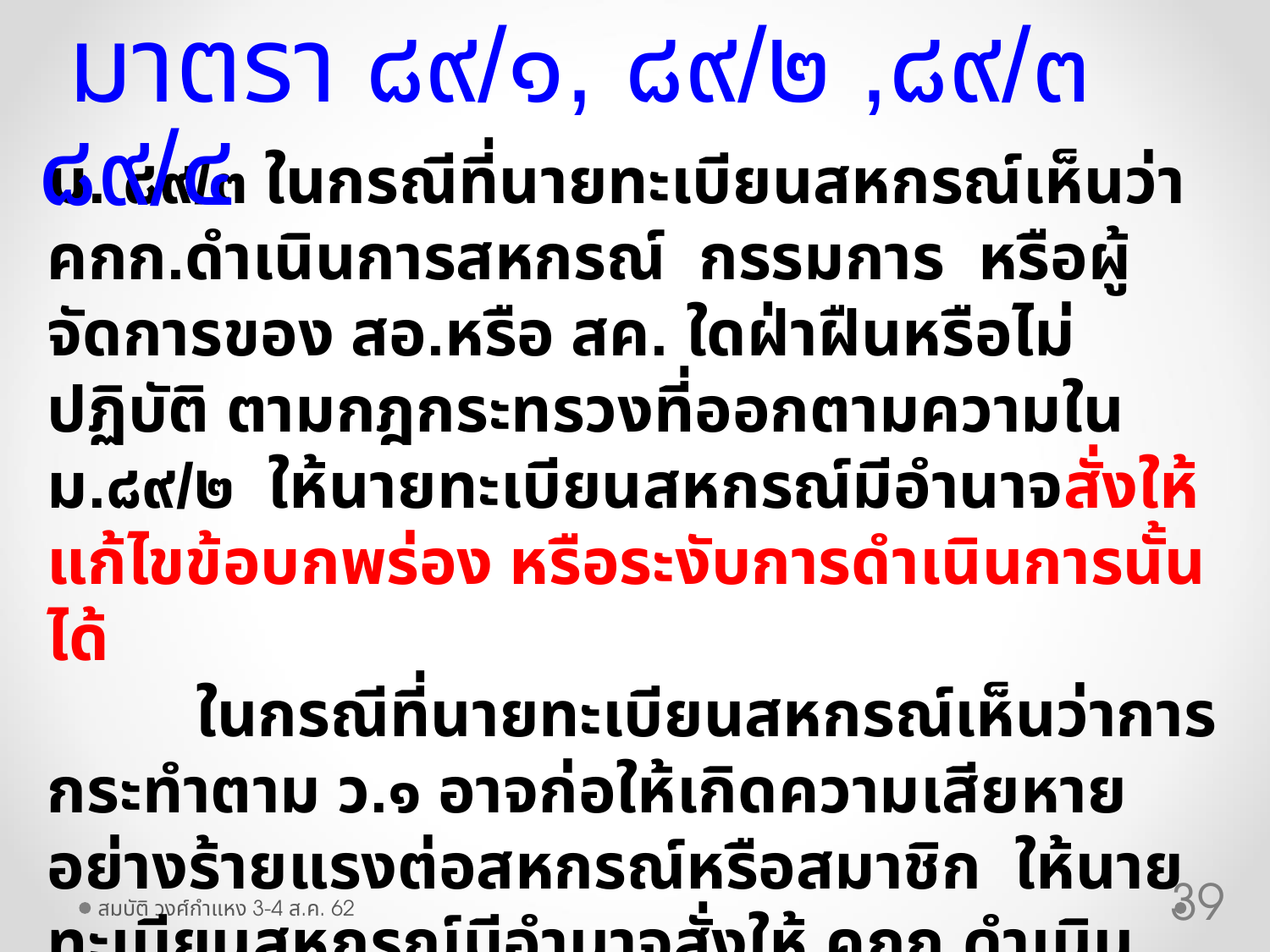

มาตรา ๘๙/๑, ๘๙/๒ ,๘๙/๓ ๘๙/๔
ม. ๘๙/๓ ในกรณีที่นายทะเบียนสหกรณ์เห็นว่า คกก.ดำเนินการสหกรณ์  กรรมการ  หรือผู้จัดการของ สอ.หรือ สค. ใดฝ่าฝืนหรือไม่ปฏิบัติ ตามกฎกระทรวงที่ออกตามความใน ม.๘๙/๒  ให้นายทะเบียนสหกรณ์มีอำนาจสั่งให้แก้ไขข้อบกพร่อง หรือระงับการดำเนินการนั้นได้
         ในกรณีที่นายทะเบียนสหกรณ์เห็นว่าการกระทำตาม ว.๑ อาจก่อให้เกิดความเสียหาย อย่างร้ายแรงต่อสหกรณ์หรือสมาชิก  ให้นายทะเบียนสหกรณ์มีอำนาจสั่งให้ คกก.ดำเนินการสหกรณ์  กรรมการ  หรือผู้จัดการนั้น  พ้นจากตำแหน่ง  หรือสั่งให้เลิกสหกรณ์ดังกล่าวได้  แล้วแต่กรณี  .....
39
สมบัติ วงศ์กำแหง 3-4 ส.ค. 62